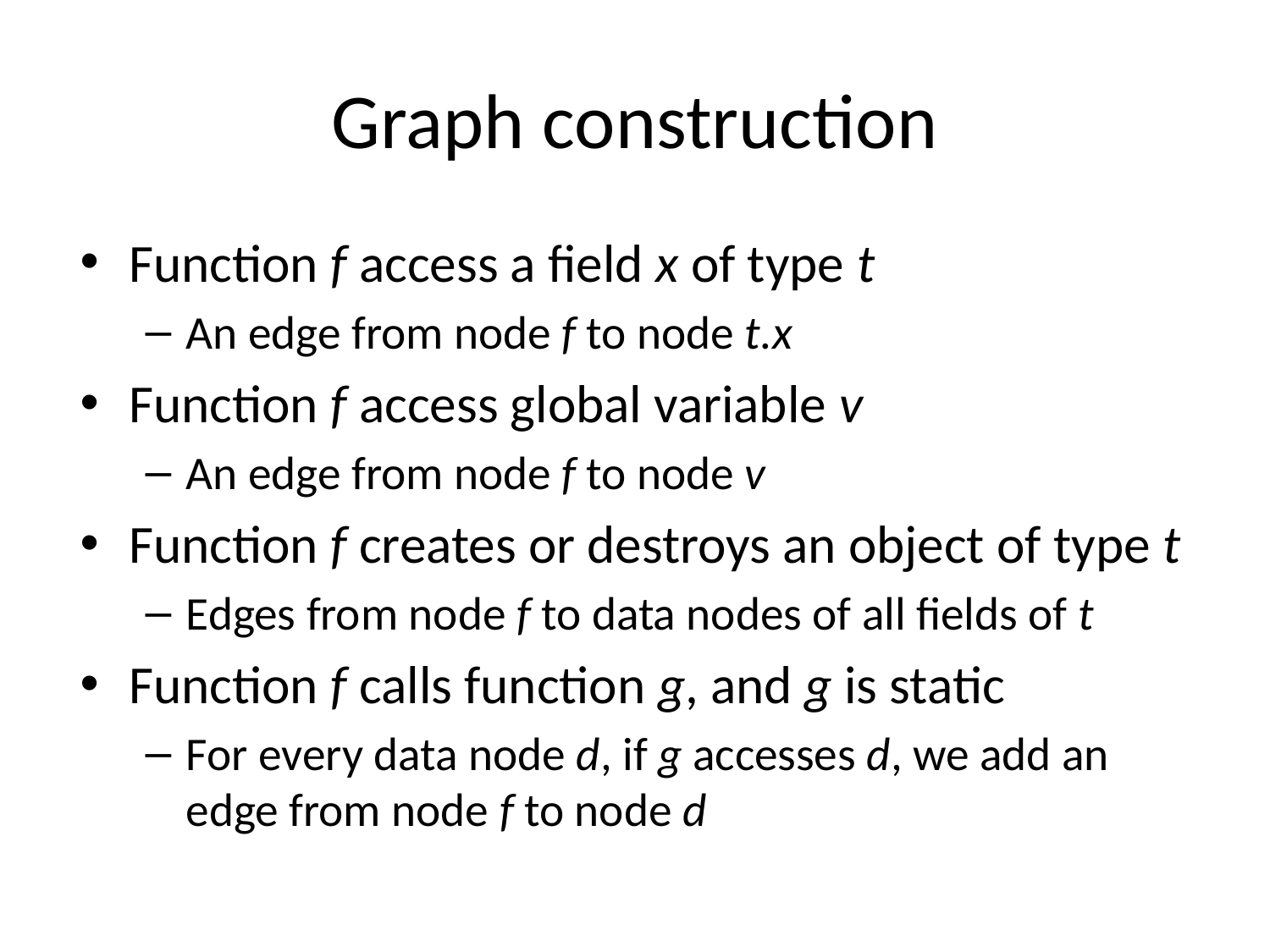

# Graph construction
Function f access a field x of type t
An edge from node f to node t.x
Function f access global variable v
An edge from node f to node v
Function f creates or destroys an object of type t
Edges from node f to data nodes of all fields of t
Function f calls function g, and g is static
For every data node d, if g accesses d, we add an edge from node f to node d